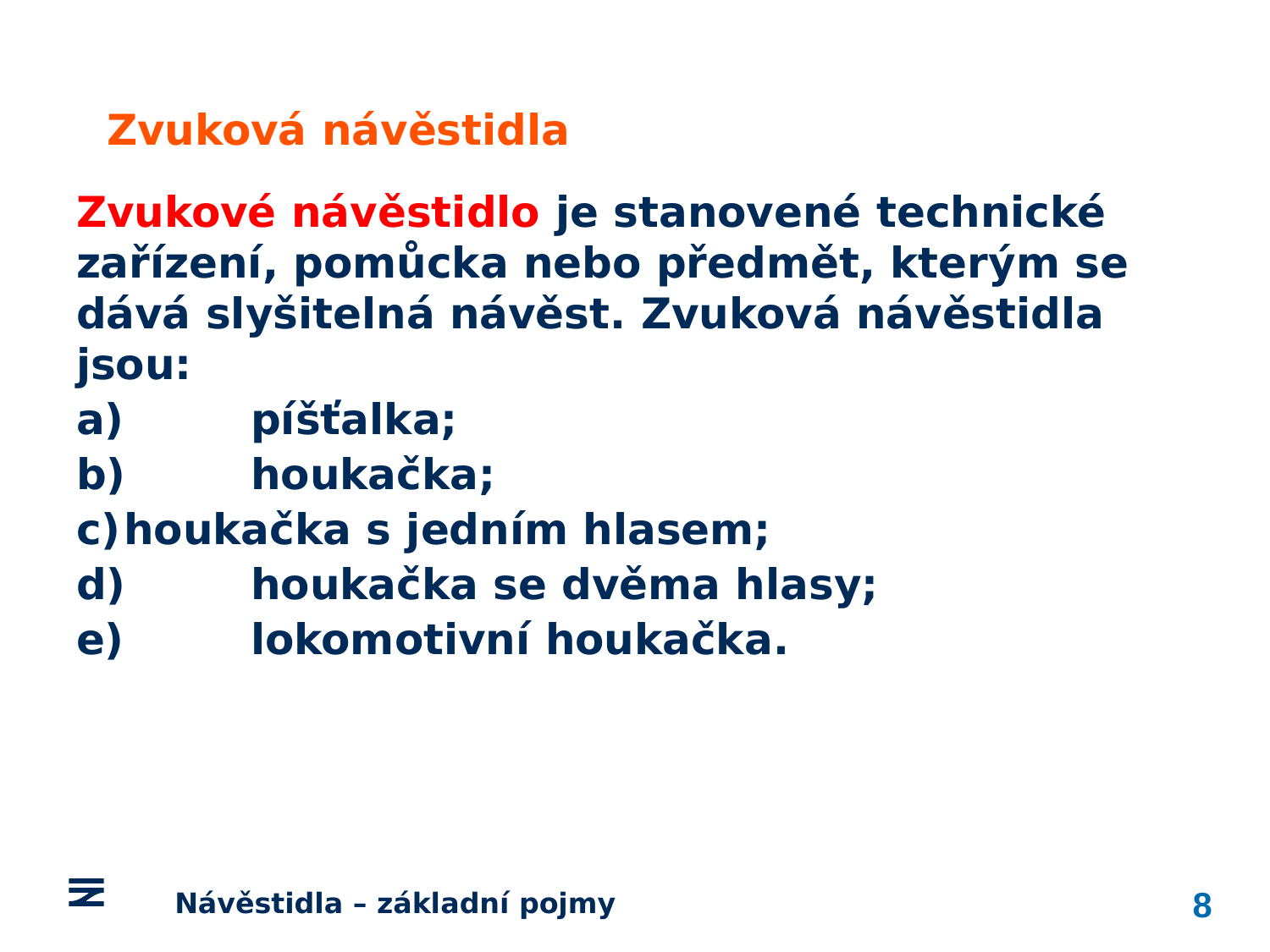

Zvuková návěstidla
Zvukové návěstidlo je stanovené technické zařízení, pomůcka nebo předmět, kterým se dává slyšitelná návěst. Zvuková návěstidla jsou:
a)	píšťalka;
b)	houkačka;
c)	houkačka s jedním hlasem;
d)	houkačka se dvěma hlasy;
e)	lokomotivní houkačka.
8
	Návěstidla – základní pojmy